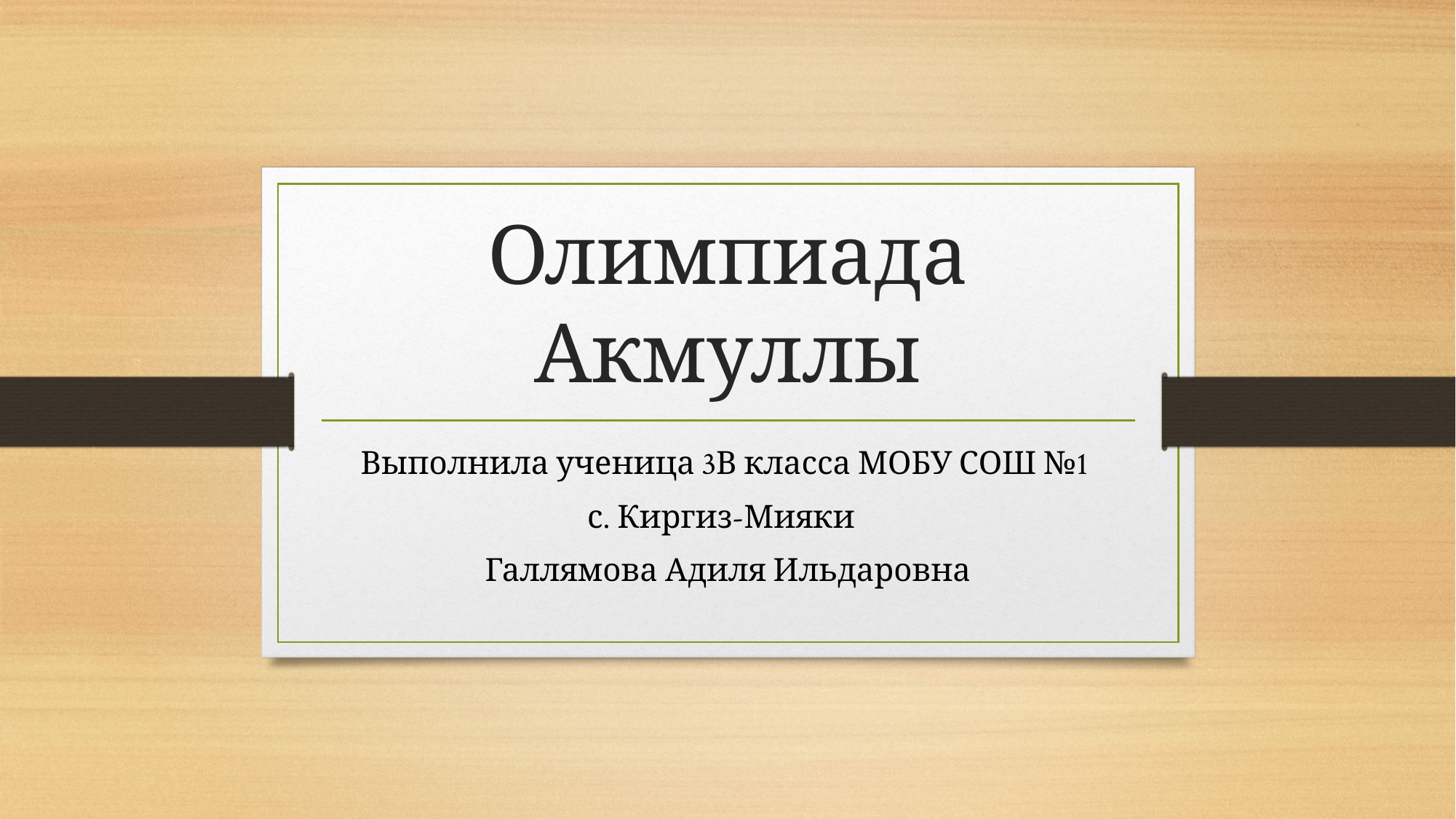

# Олимпиада Акмуллы
Выполнила ученица 3В класса МОБУ СОШ №1
с. Киргиз-Мияки
Галлямова Адиля Ильдаровна